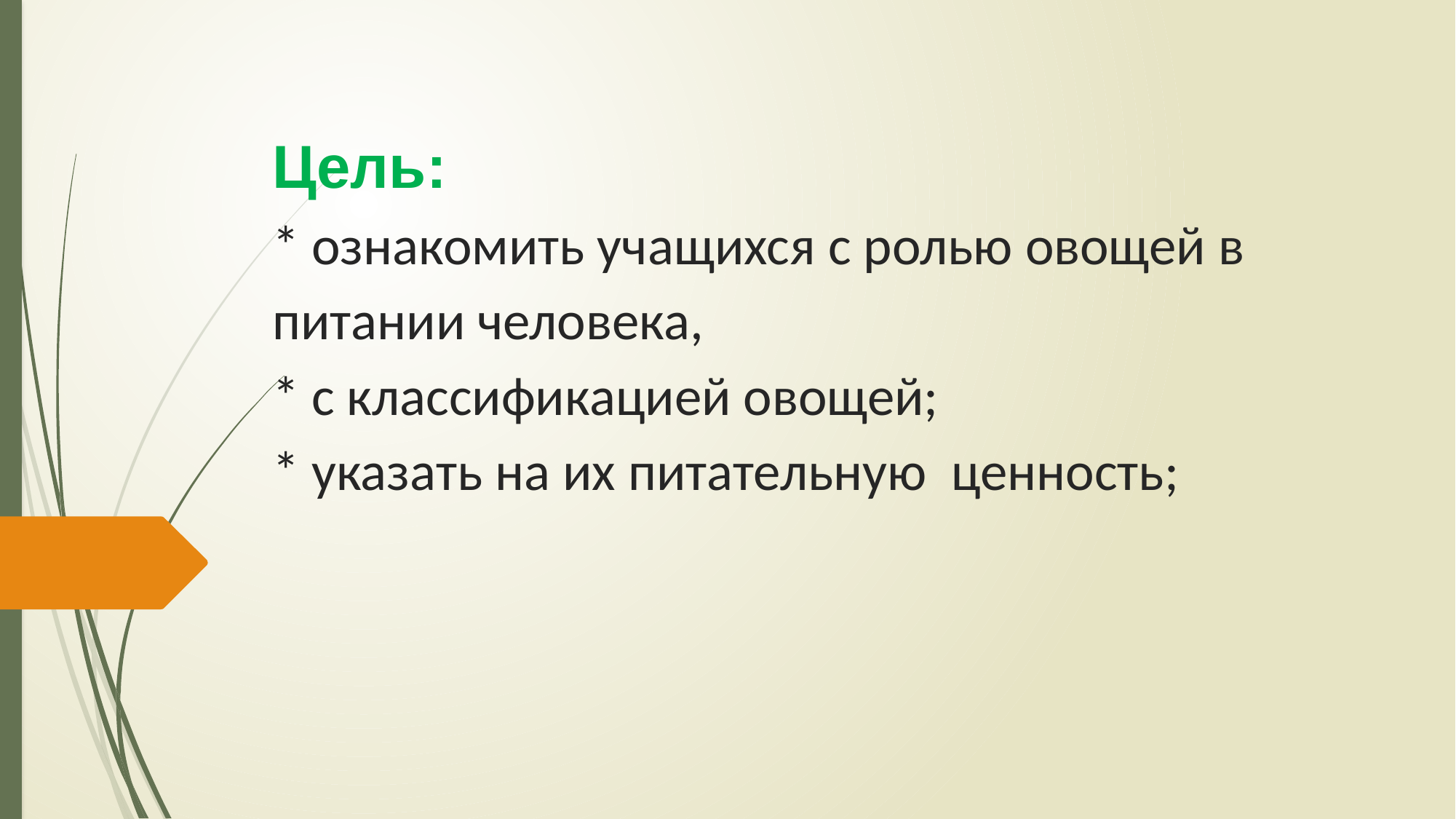

# Цель: * ознакомить учащихся с ролью овощей в питании человека, * с классификацией овощей; * указать на их питательную  ценность;